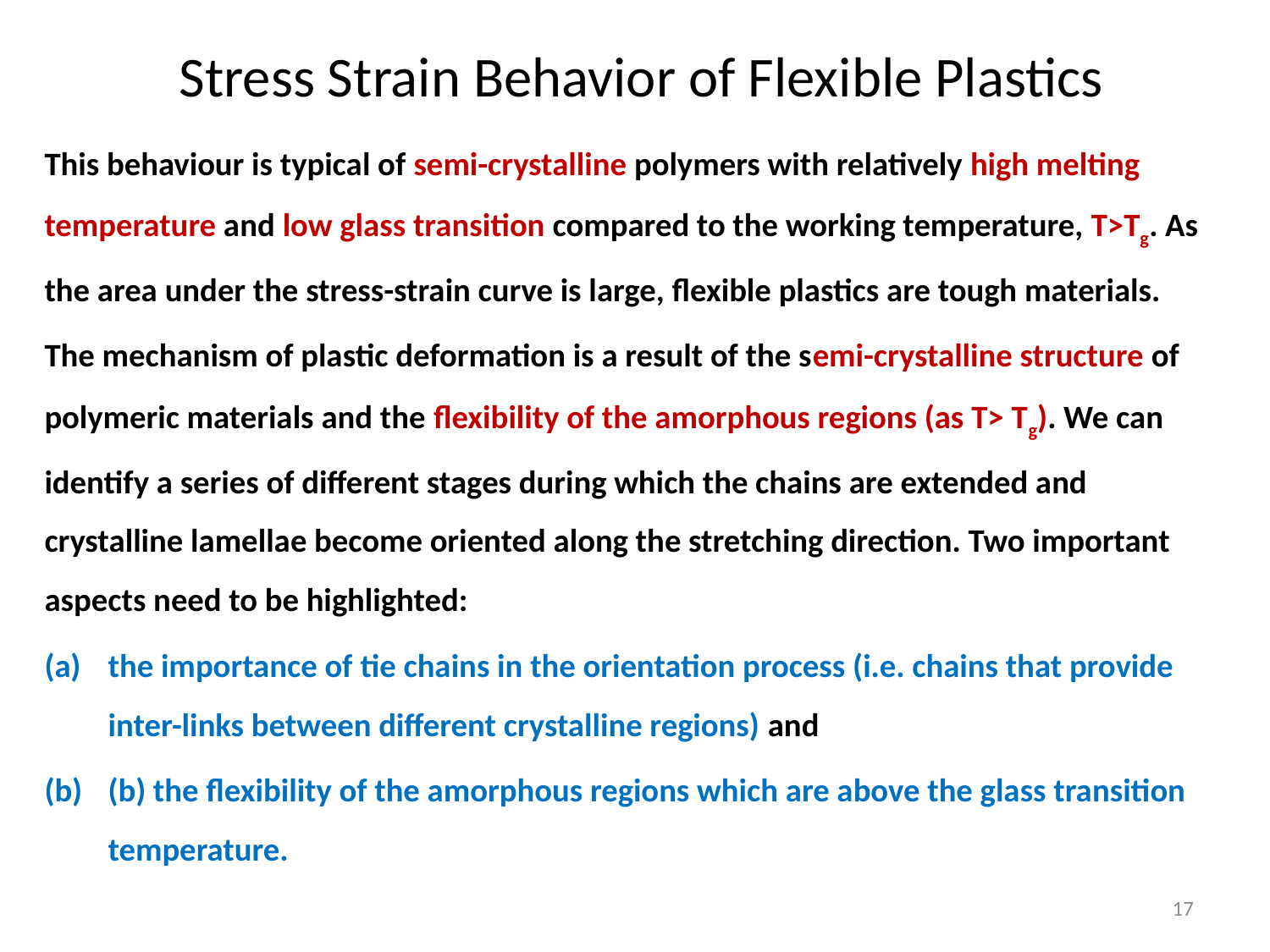

# Stress Strain Behavior of Flexible Plastics
This behaviour is typical of semi-crystalline polymers with relatively high melting temperature and low glass transition compared to the working temperature, T>Tg. As the area under the stress-strain curve is large, flexible plastics are tough materials.
The mechanism of plastic deformation is a result of the semi-crystalline structure of polymeric materials and the flexibility of the amorphous regions (as T> Tg). We can identify a series of different stages during which the chains are extended and crystalline lamellae become oriented along the stretching direction. Two important aspects need to be highlighted:
the importance of tie chains in the orientation process (i.e. chains that provide inter-links between different crystalline regions) and
(b) the flexibility of the amorphous regions which are above the glass transition temperature.

17